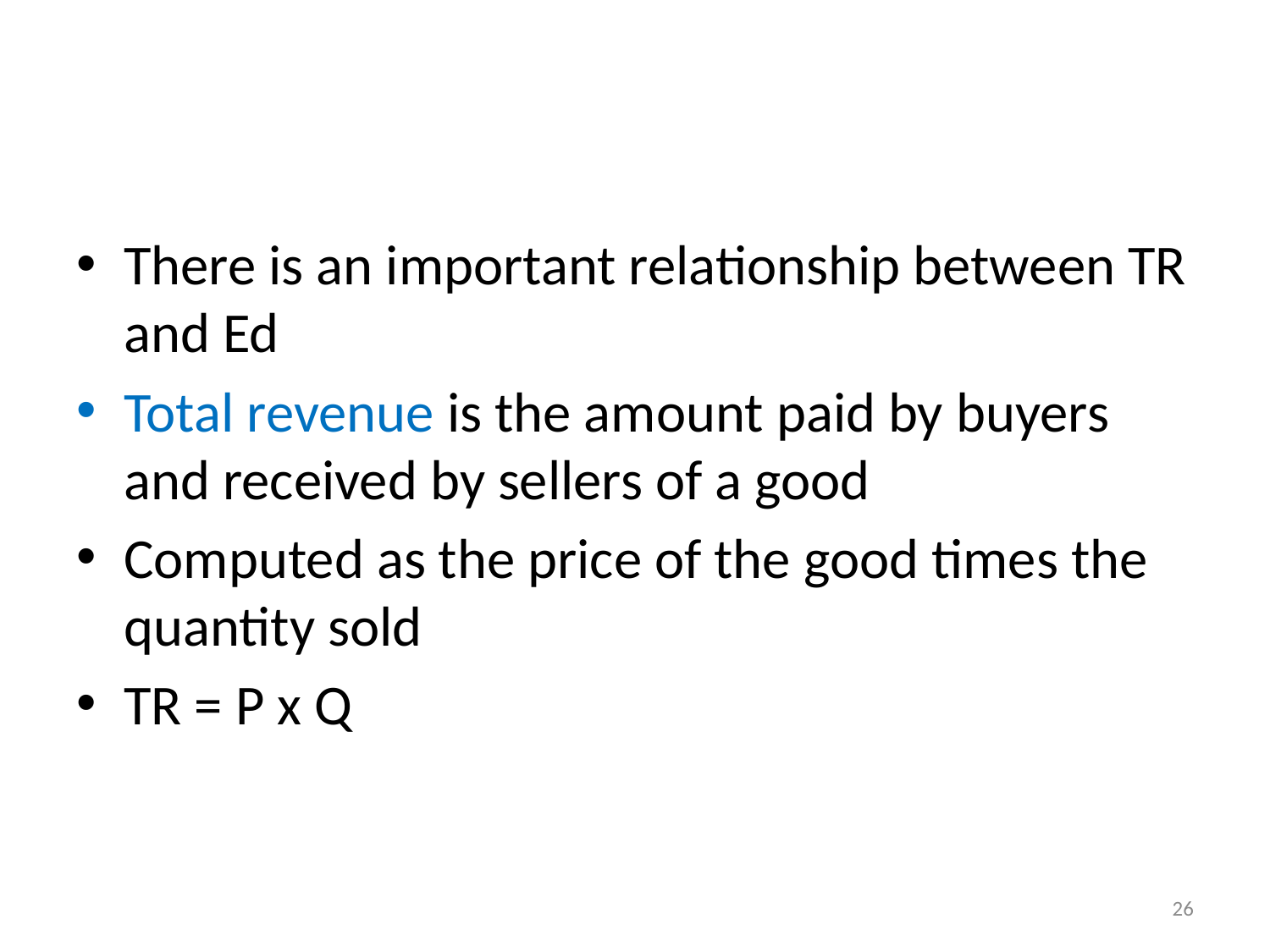

#
There is an important relationship between TR and Ed
Total revenue is the amount paid by buyers and received by sellers of a good
Computed as the price of the good times the quantity sold
TR = P x Q
26